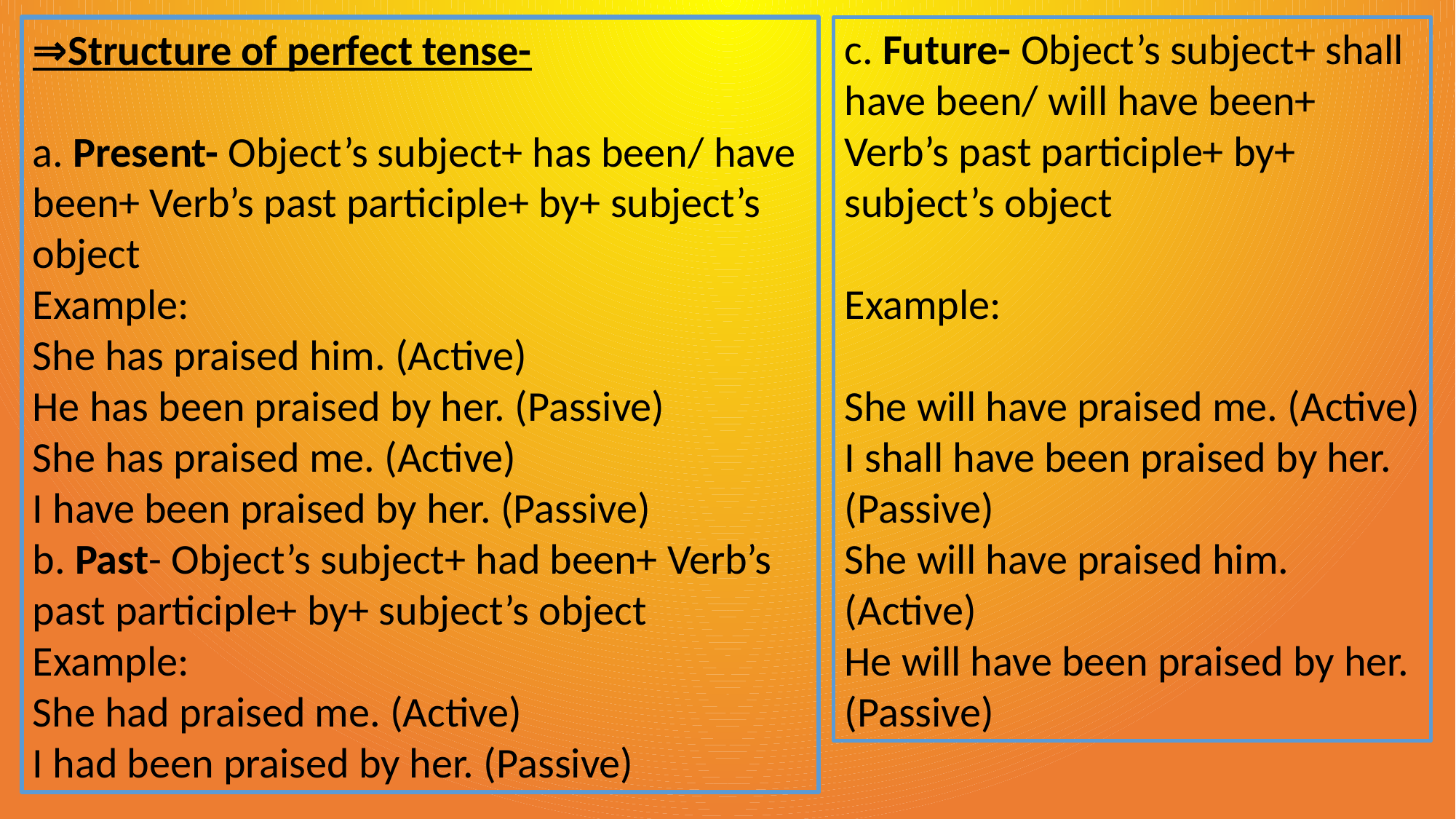

⇒Structure of perfect tense-

a. Present- Object’s subject+ has been/ have been+ Verb’s past participle+ by+ subject’s object
Example:
She has praised him. (Active)
He has been praised by her. (Passive)
She has praised me. (Active)
I have been praised by her. (Passive)
b. Past- Object’s subject+ had been+ Verb’s past participle+ by+ subject’s object
Example:
She had praised me. (Active)
I had been praised by her. (Passive)
c. Future- Object’s subject+ shall have been/ will have been+ Verb’s past participle+ by+ subject’s object

Example:

She will have praised me. (Active)
I shall have been praised by her. (Passive)
She will have praised him. (Active)
He will have been praised by her. (Passive)